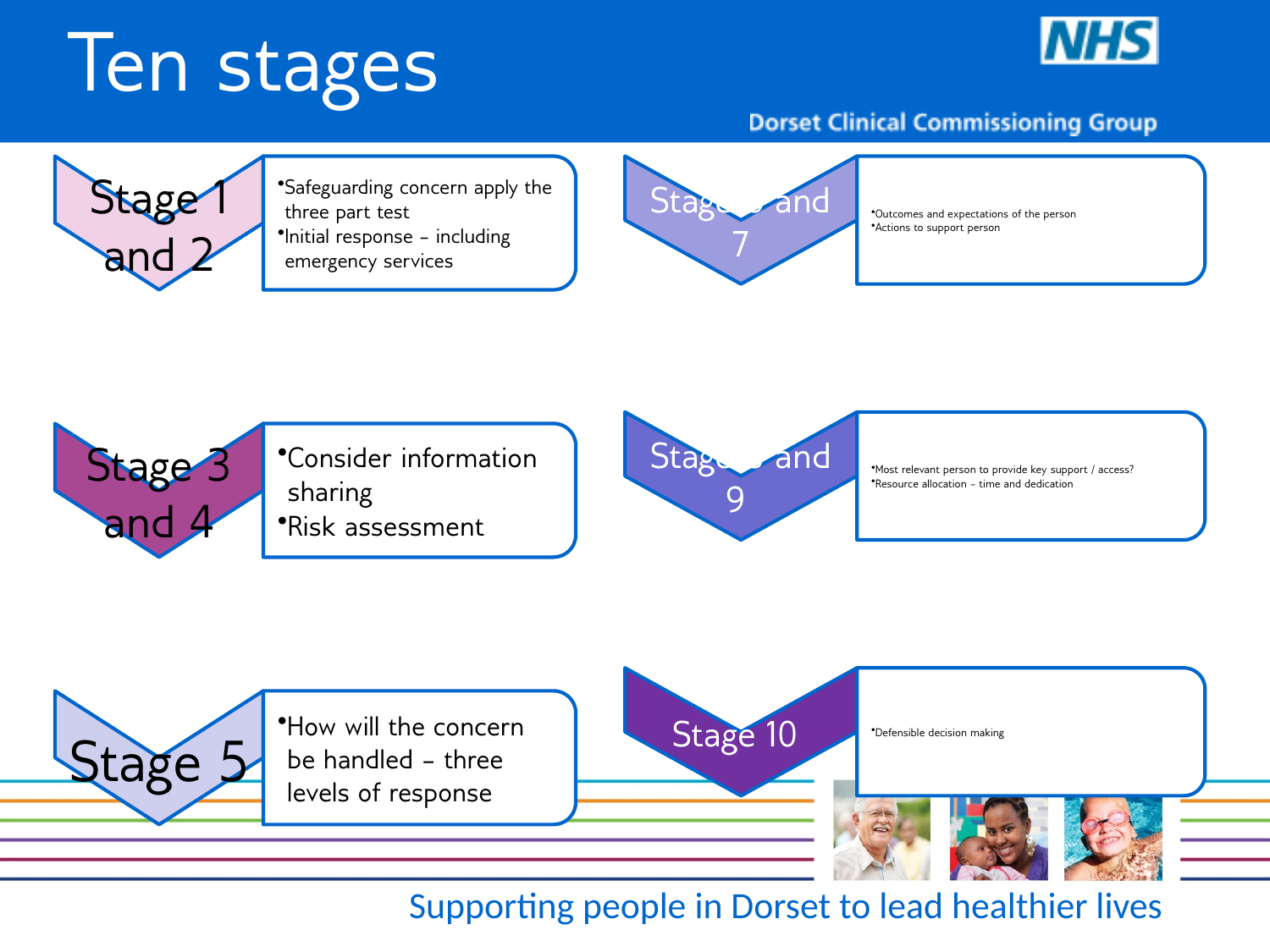

Ten stages
Stage 1 and 2
Safeguarding concern apply the three part test
Initial response – including emergency services
Stage 3 and 4
Consider information sharing
Risk assessment
Stage 5
How will the concern be handled – three levels of response
Stage 6 and 7
Outcomes and expectations of the person
Actions to support person
Stage 8 and 9
Most relevant person to provide key support / access?
Resource allocation – time and dedication
Stage 10
Defensible decision making